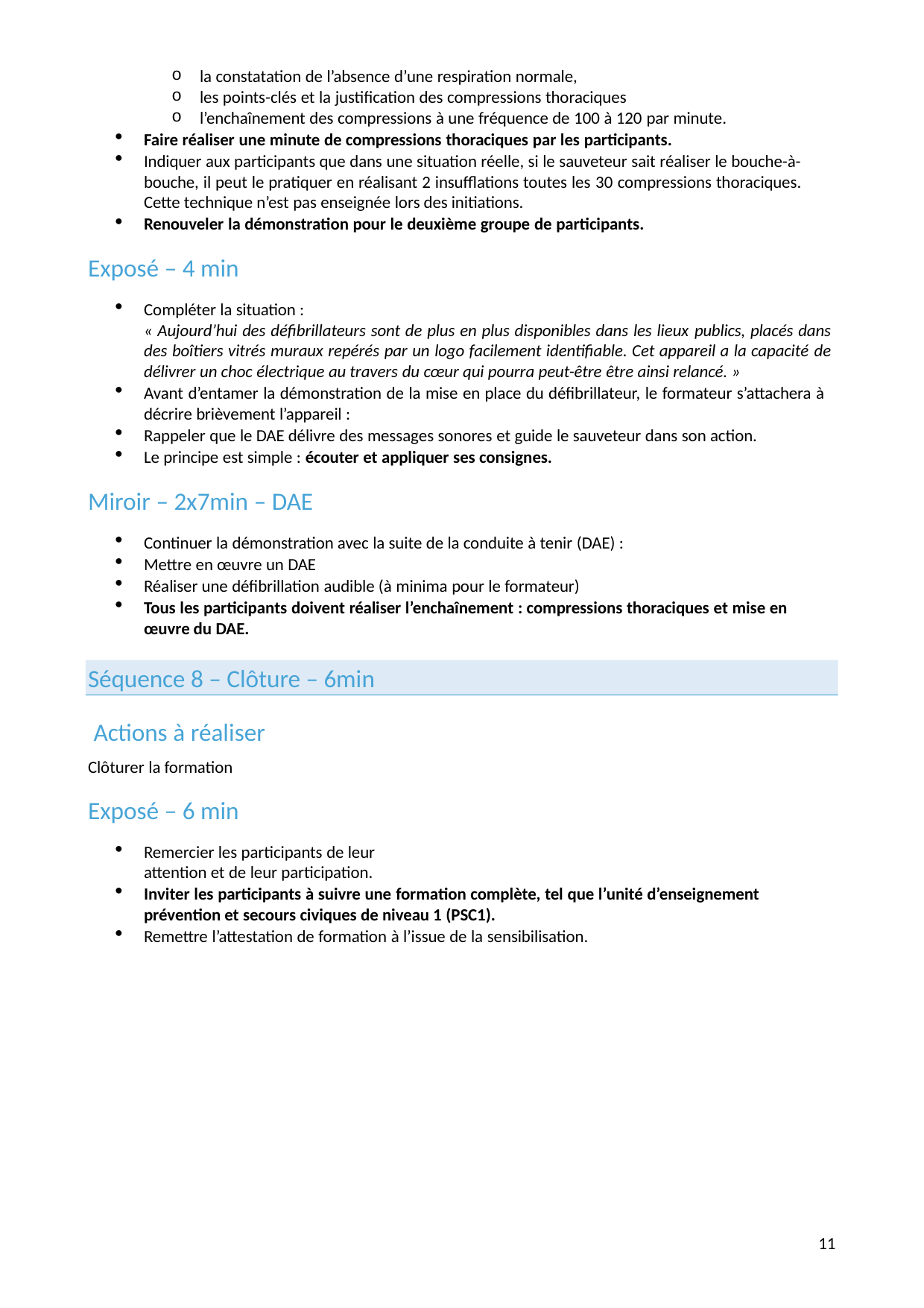

la constatation de l’absence d’une respiration normale,
les points-clés et la justification des compressions thoraciques
l’enchaînement des compressions à une fréquence de 100 à 120 par minute.
Faire réaliser une minute de compressions thoraciques par les participants.
Indiquer aux participants que dans une situation réelle, si le sauveteur sait réaliser le bouche-à-  bouche, il peut le pratiquer en réalisant 2 insufflations toutes les 30 compressions thoraciques.  Cette technique n’est pas enseignée lors des initiations.
Renouveler la démonstration pour le deuxième groupe de participants.
Exposé – 4 min
Compléter la situation :
« Aujourd’hui des défibrillateurs sont de plus en plus disponibles dans les lieux publics, placés dans  des boîtiers vitrés muraux repérés par un logo facilement identifiable. Cet appareil a la capacité de  délivrer un choc électrique au travers du cœur qui pourra peut-être être ainsi relancé. »
Avant d’entamer la démonstration de la mise en place du défibrillateur, le formateur s’attachera à  décrire brièvement l’appareil :
Rappeler que le DAE délivre des messages sonores et guide le sauveteur dans son action.
Le principe est simple : écouter et appliquer ses consignes.
Miroir – 2x7min – DAE
Continuer la démonstration avec la suite de la conduite à tenir (DAE) :
Mettre en œuvre un DAE
Réaliser une défibrillation audible (à minima pour le formateur)
Tous les participants doivent réaliser l’enchaînement : compressions thoraciques et mise en  œuvre du DAE.
Séquence 8 – Clôture – 6min  Actions à réaliser
Clôturer la formation

Exposé – 6 min
Remercier les participants de leur attention et de leur participation.
Inviter les participants à suivre une formation complète, tel que l’unité d’enseignement  prévention et secours civiques de niveau 1 (PSC1).
Remettre l’attestation de formation à l’issue de la sensibilisation.

11